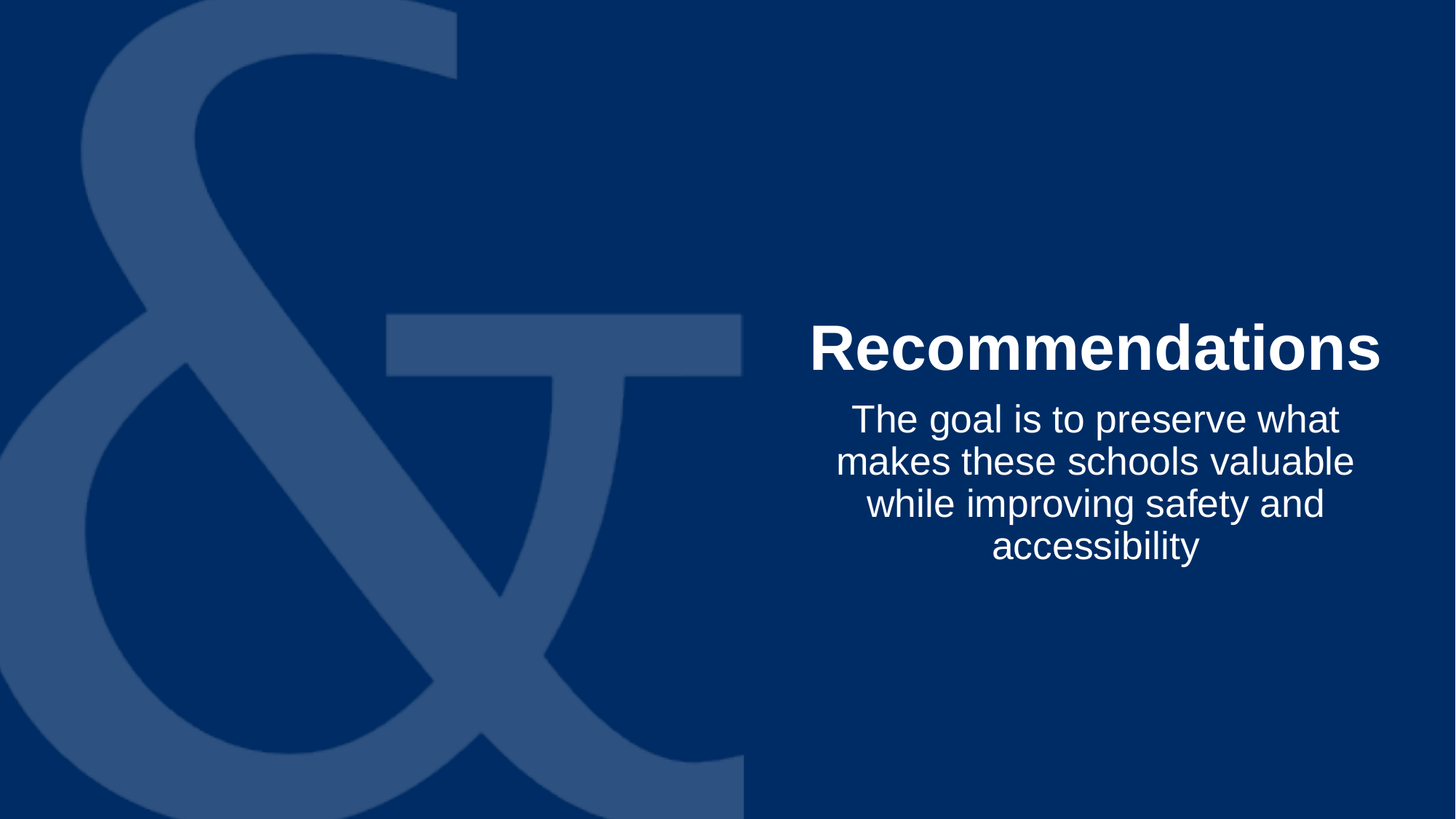

Recommendations
The goal is to preserve what makes these schools valuable while improving safety and accessibility